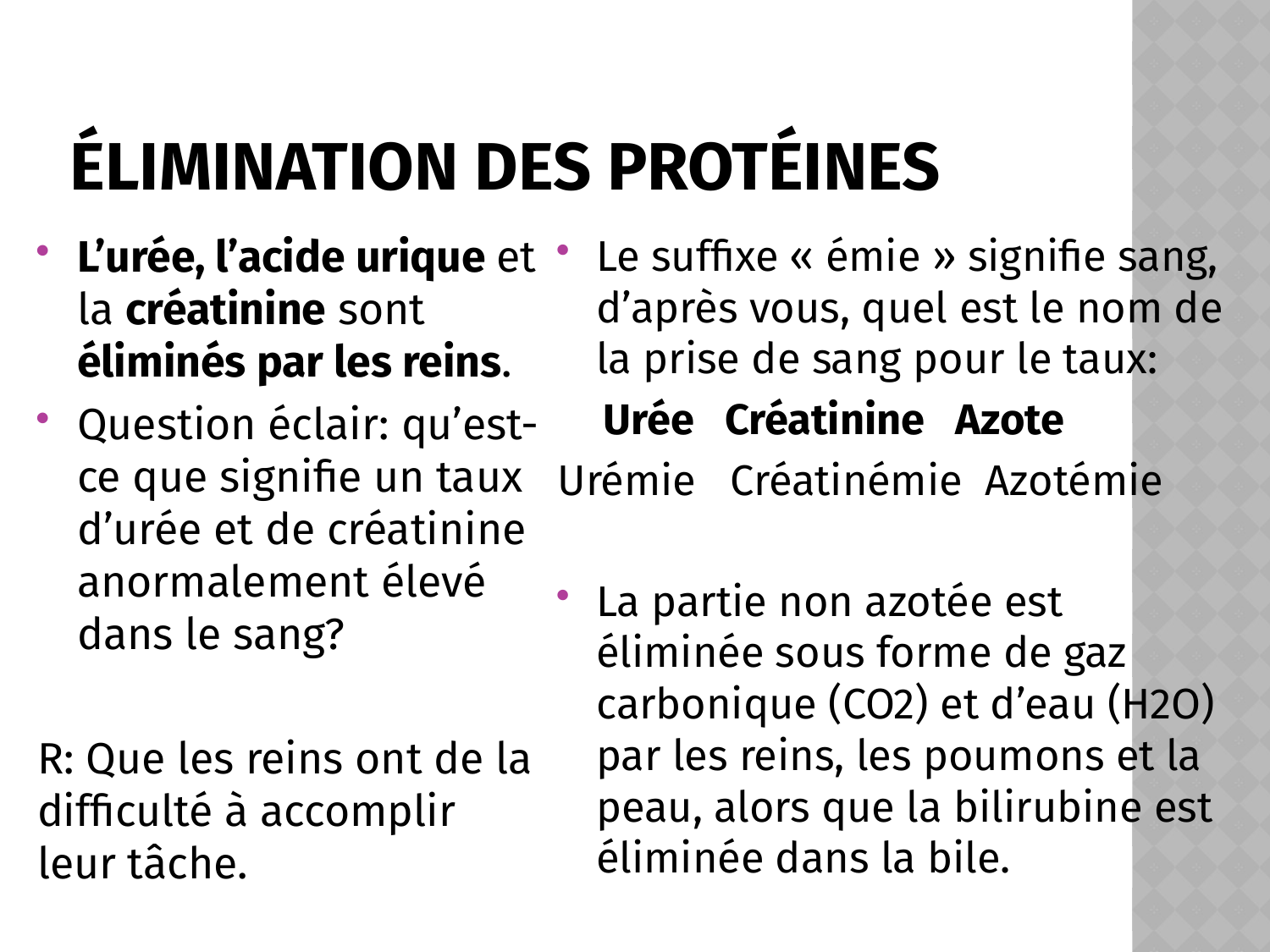

# Élimination des protéines
L’urée, l’acide urique et la créatinine sont éliminés par les reins.
Question éclair: qu’est-ce que signifie un taux d’urée et de créatinine anormalement élevé dans le sang?

R: Que les reins ont de la difficulté à accomplir leur tâche.
Le suffixe « émie » signifie sang, d’après vous, quel est le nom de la prise de sang pour le taux:
    Urée   Créatinine   Azote
Urémie   Créatinémie  Azotémie

La partie non azotée est éliminée sous forme de gaz carbonique (CO2) et d’eau (H2O) par les reins, les poumons et la peau, alors que la bilirubine est éliminée dans la bile.